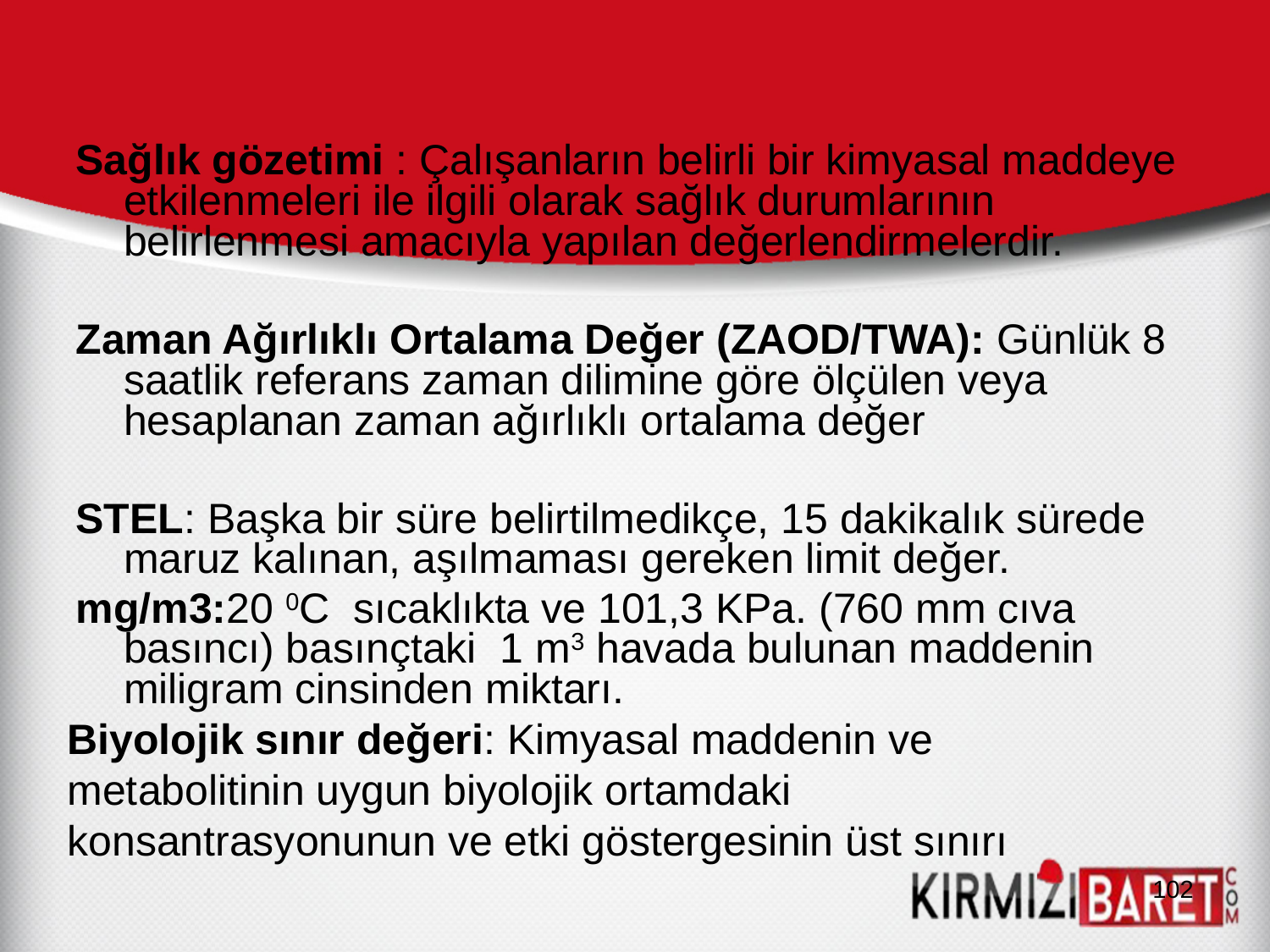

Sağlık gözetimi : Çalışanların belirli bir kimyasal maddeye etkilenmeleri ile ilgili olarak sağlık durumlarının belirlenmesi amacıyla yapılan değerlendirmelerdir.

Zaman Ağırlıklı Ortalama Değer (ZAOD/TWA): Günlük 8 saatlik referans zaman dilimine göre ölçülen veya hesaplanan zaman ağırlıklı ortalama değer

STEL: Başka bir süre belirtilmedikçe, 15 dakikalık sürede maruz kalınan, aşılmaması gereken limit değer.
mg/m3:20 0C  sıcaklıkta ve 101,3 KPa. (760 mm cıva basıncı) basınçtaki  1 m3 havada bulunan maddenin miligram cinsinden miktarı.
Biyolojik sınır değeri: Kimyasal maddenin ve metabolitinin uygun biyolojik ortamdaki konsantrasyonunun ve etki göstergesinin üst sınırı
102